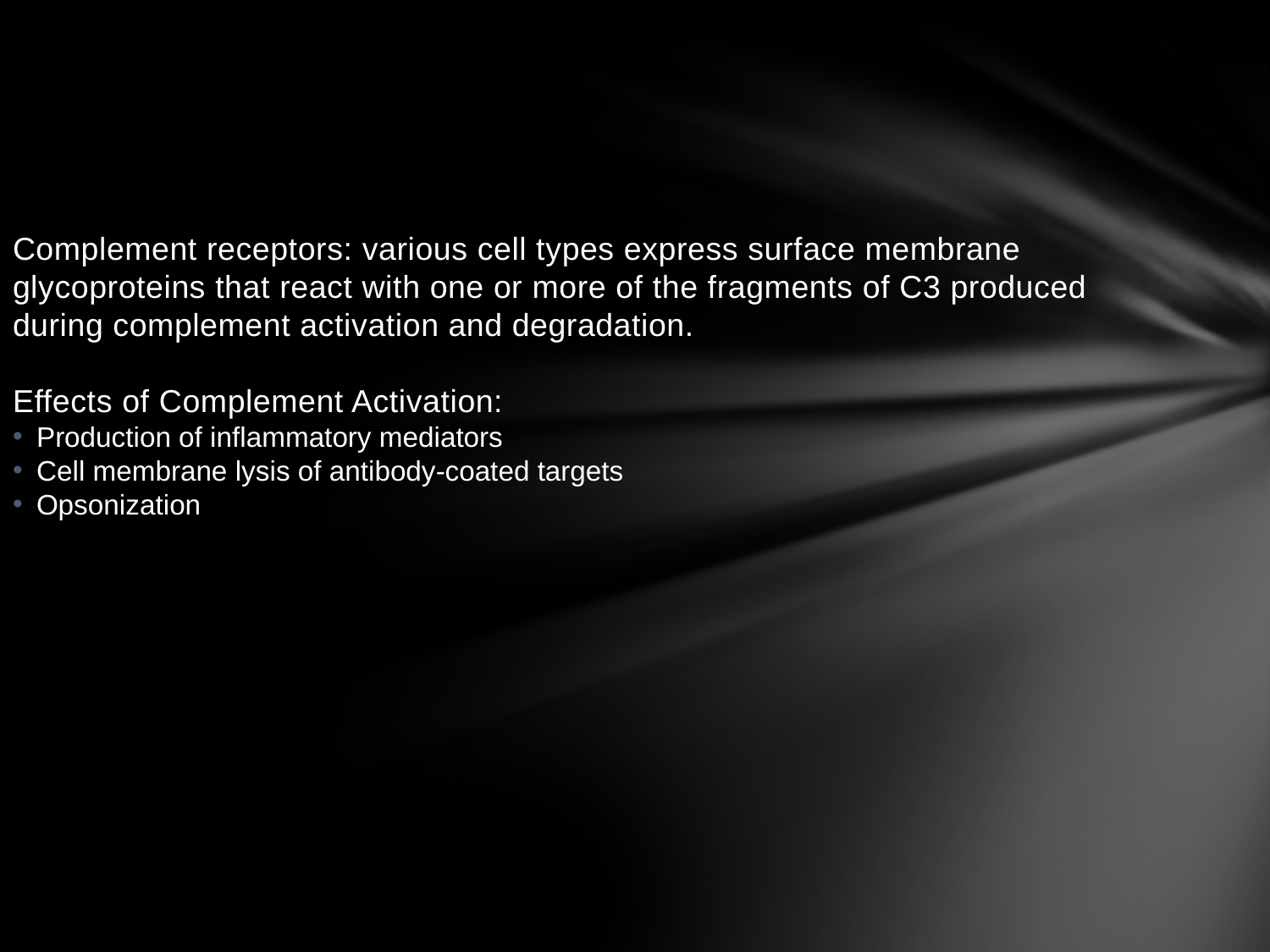

Complement receptors: various cell types express surface membrane glycoproteins that react with one or more of the fragments of C3 produced during complement activation and degradation.

Effects of Complement Activation:
Production of inflammatory mediators
Cell membrane lysis of antibody-coated targets
Opsonization